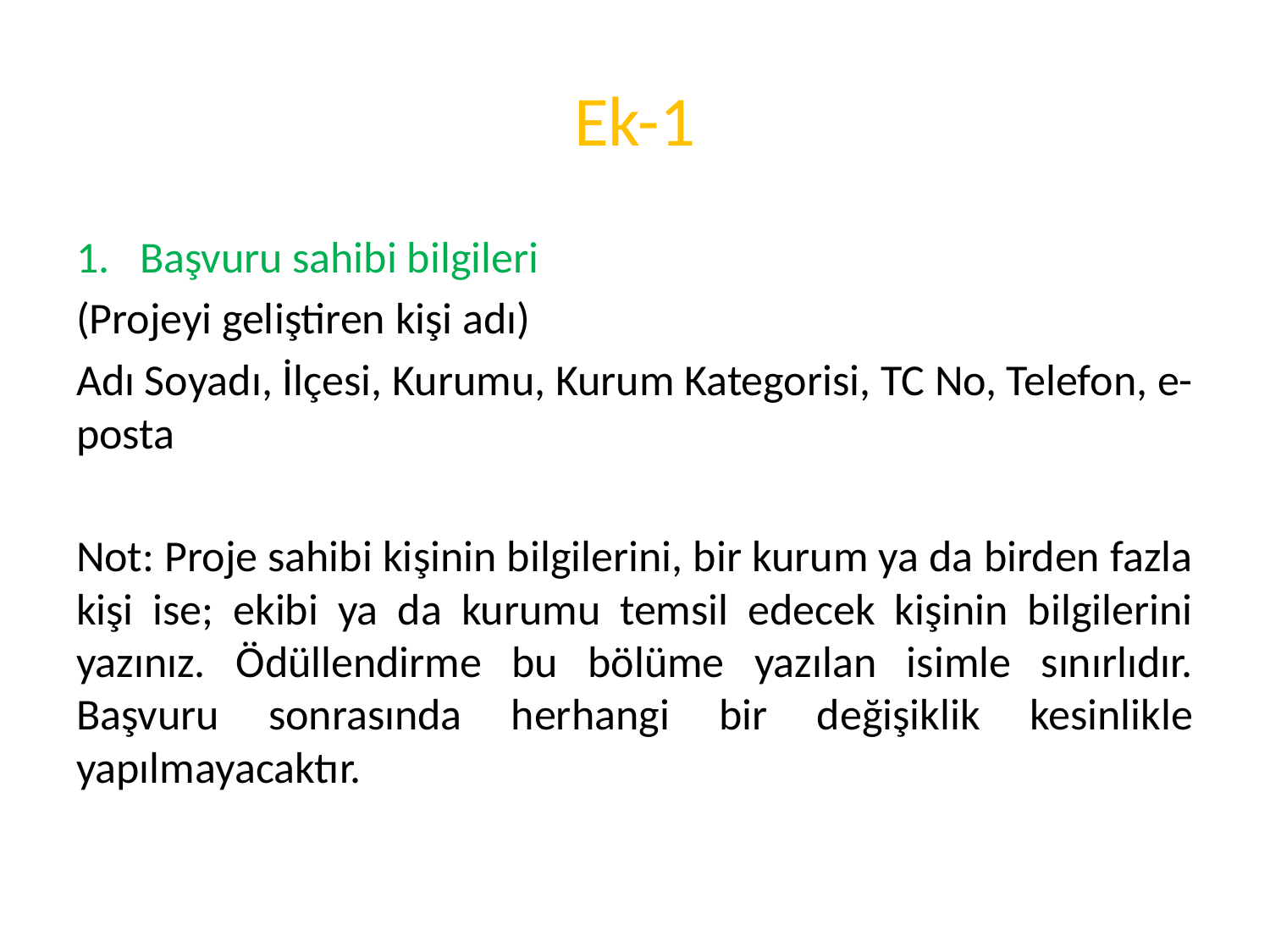

# Ek-1
Başvuru sahibi bilgileri
(Projeyi geliştiren kişi adı)
Adı Soyadı, İlçesi, Kurumu, Kurum Kategorisi, TC No, Telefon, e-posta

Not: Proje sahibi kişinin bilgilerini, bir kurum ya da birden fazla kişi ise; ekibi ya da kurumu temsil edecek kişinin bilgilerini yazınız. Ödüllendirme bu bölüme yazılan isimle sınırlıdır. Başvuru sonrasında herhangi bir değişiklik kesinlikle yapılmayacaktır.